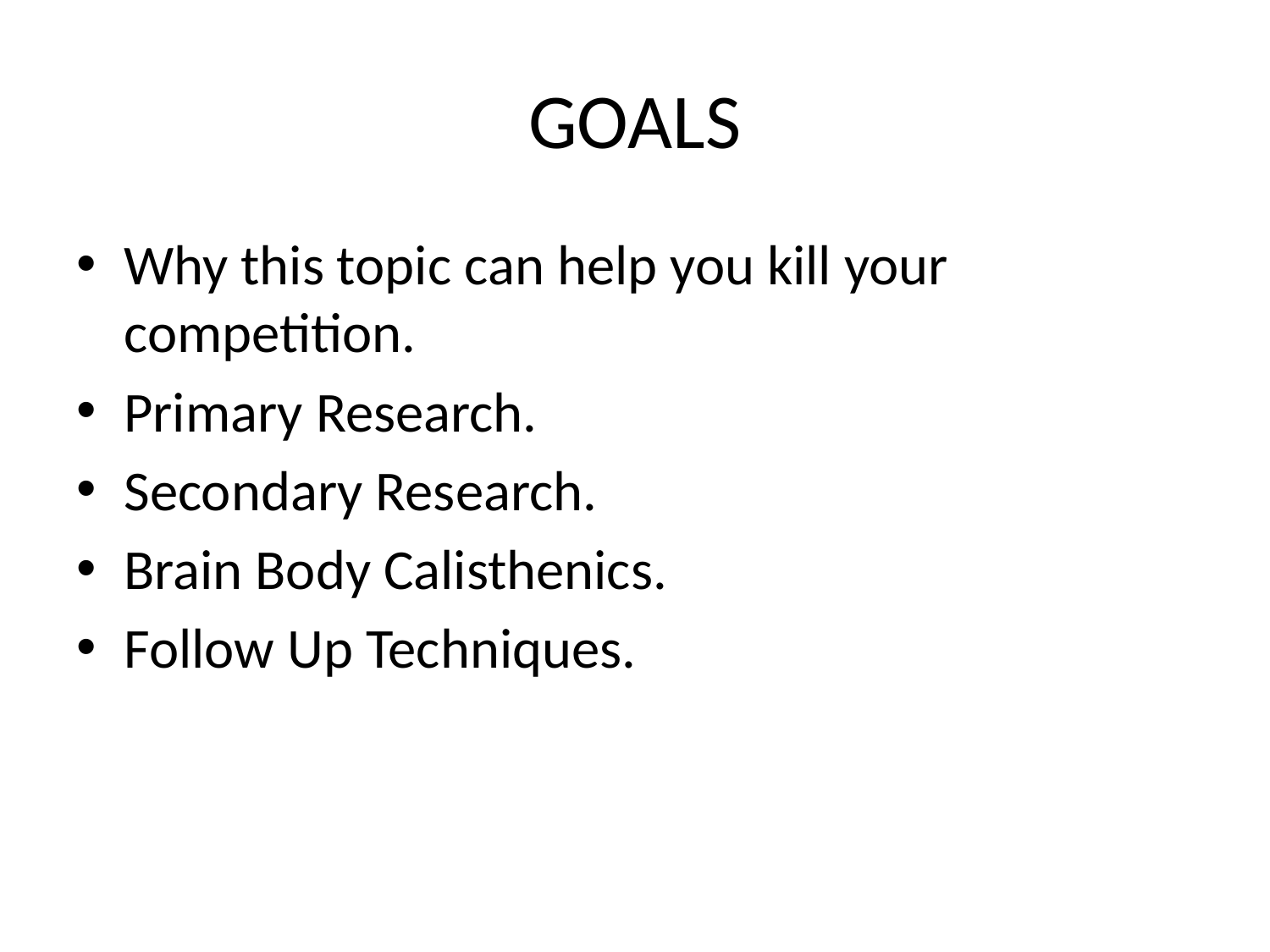

# GOALS
Why this topic can help you kill your competition.
Primary Research.
Secondary Research.
Brain Body Calisthenics.
Follow Up Techniques.